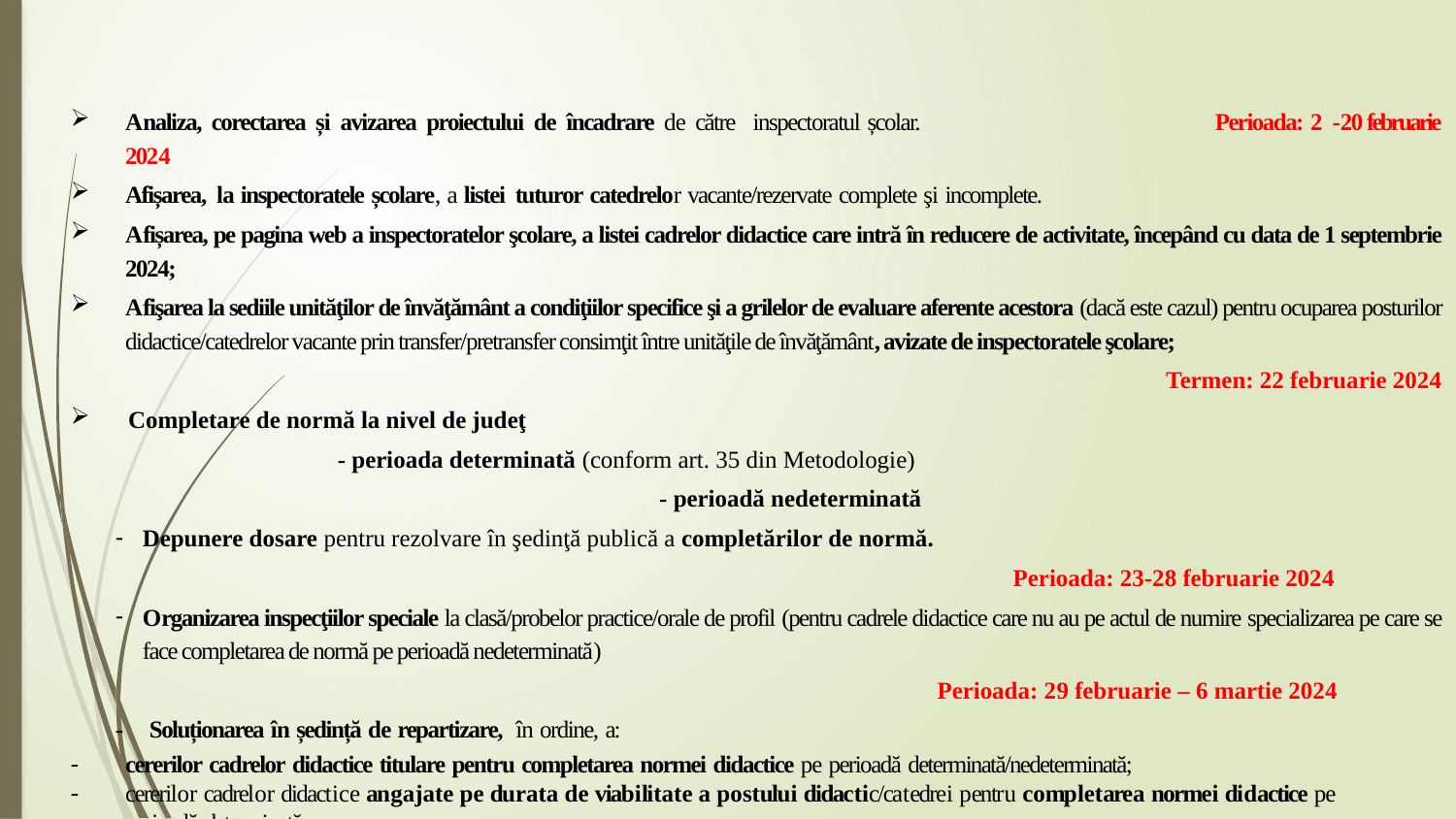

Analiza, corectarea și avizarea proiectului de încadrare de către inspectoratul școlar.                                                            Perioada: 2  -20 februarie 2024
Afișarea,  la inspectoratele școlare, a listei  tuturor catedrelor vacante/rezervate complete şi incomplete.
Afișarea, pe pagina web a inspectoratelor şcolare, a listei cadrelor didactice care intră în reducere de activitate, începând cu data de 1 septembrie 2024;
Afişarea la sediile unităţilor de învăţământ a condiţiilor specifice şi a grilelor de evaluare aferente acestora (dacă este cazul) pentru ocuparea posturilor didactice/catedrelor vacante prin transfer/pretransfer consimţit între unităţile de învăţământ, avizate de inspectoratele şcolare;
Termen: 22 februarie 2024
Completare de normă la nivel de judeţ
	                    - perioada determinată (conform art. 35 din Metodologie)
				 - perioadă nedeterminată
Depunere dosare pentru rezolvare în şedinţă publică a completărilor de normă.
							    Perioada: 23-28 februarie 2024
Organizarea inspecţiilor speciale la clasă/probelor practice/orale de profil (pentru cadrele didactice care nu au pe actul de numire specializarea pe care se face completarea de normă pe perioadă nedeterminată)
						                    Perioada: 29 februarie – 6 martie 2024
-     Soluționarea în ședință de repartizare,  în ordine, a:
cererilor cadrelor didactice titulare pentru completarea normei didactice pe perioadă determinată/nedeterminată;
cererilor cadrelor didactice angajate pe durata de viabilitate a postului didactic/catedrei pentru completarea normei didactice pe perioadă determinată;
Termen: 12  martie 2024